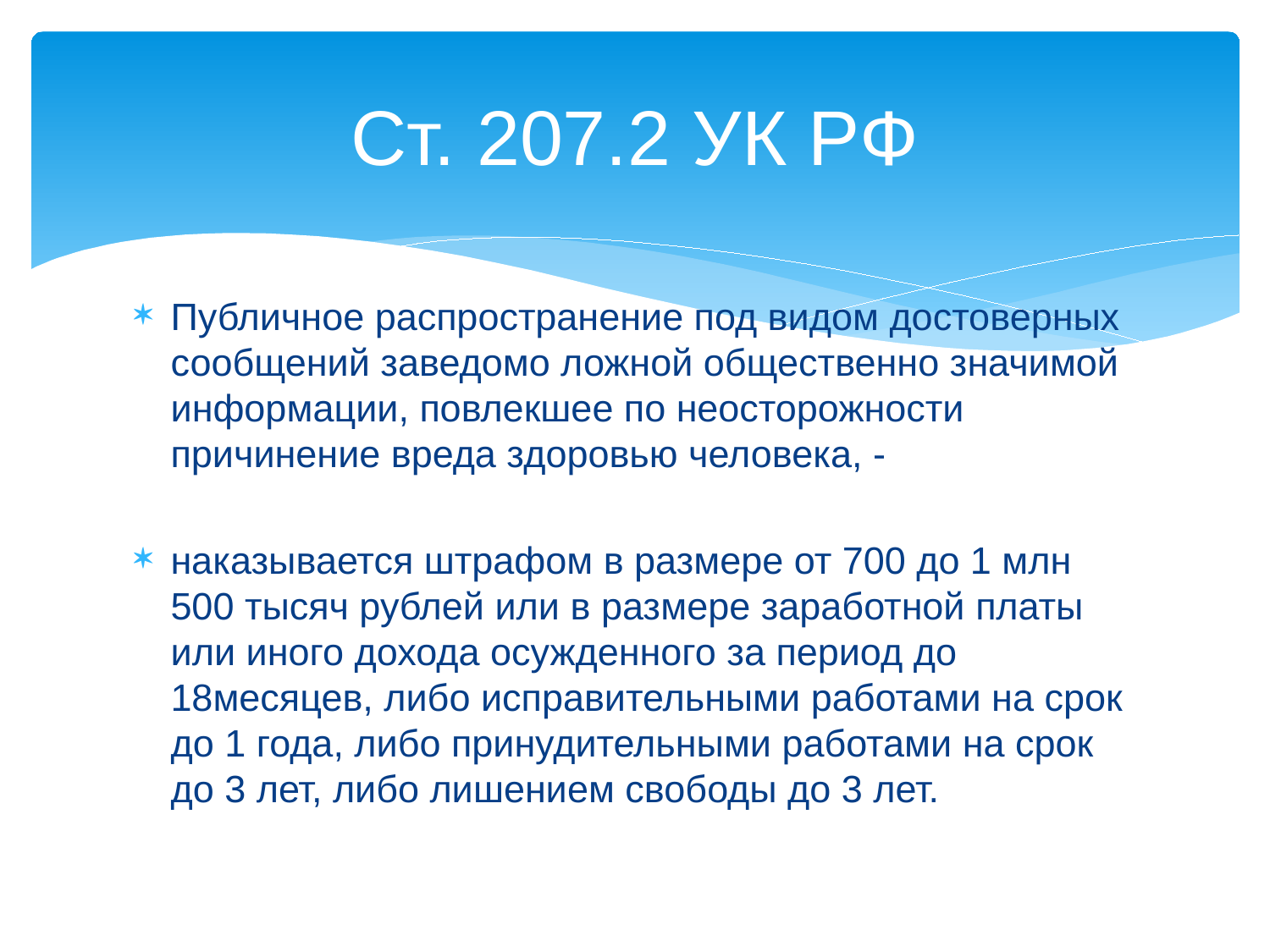

# Ст. 207.2 УК РФ
Публичное распространение под видом достоверных сообщений заведомо ложной общественно значимой информации, повлекшее по неосторожности причинение вреда здоровью человека, -

наказывается штрафом в размере от 700 до 1 млн 500 тысяч рублей или в размере заработной платы или иного дохода осужденного за период до 18месяцев, либо исправительными работами на срок до 1 года, либо принудительными работами на срок до 3 лет, либо лишением свободы до 3 лет.